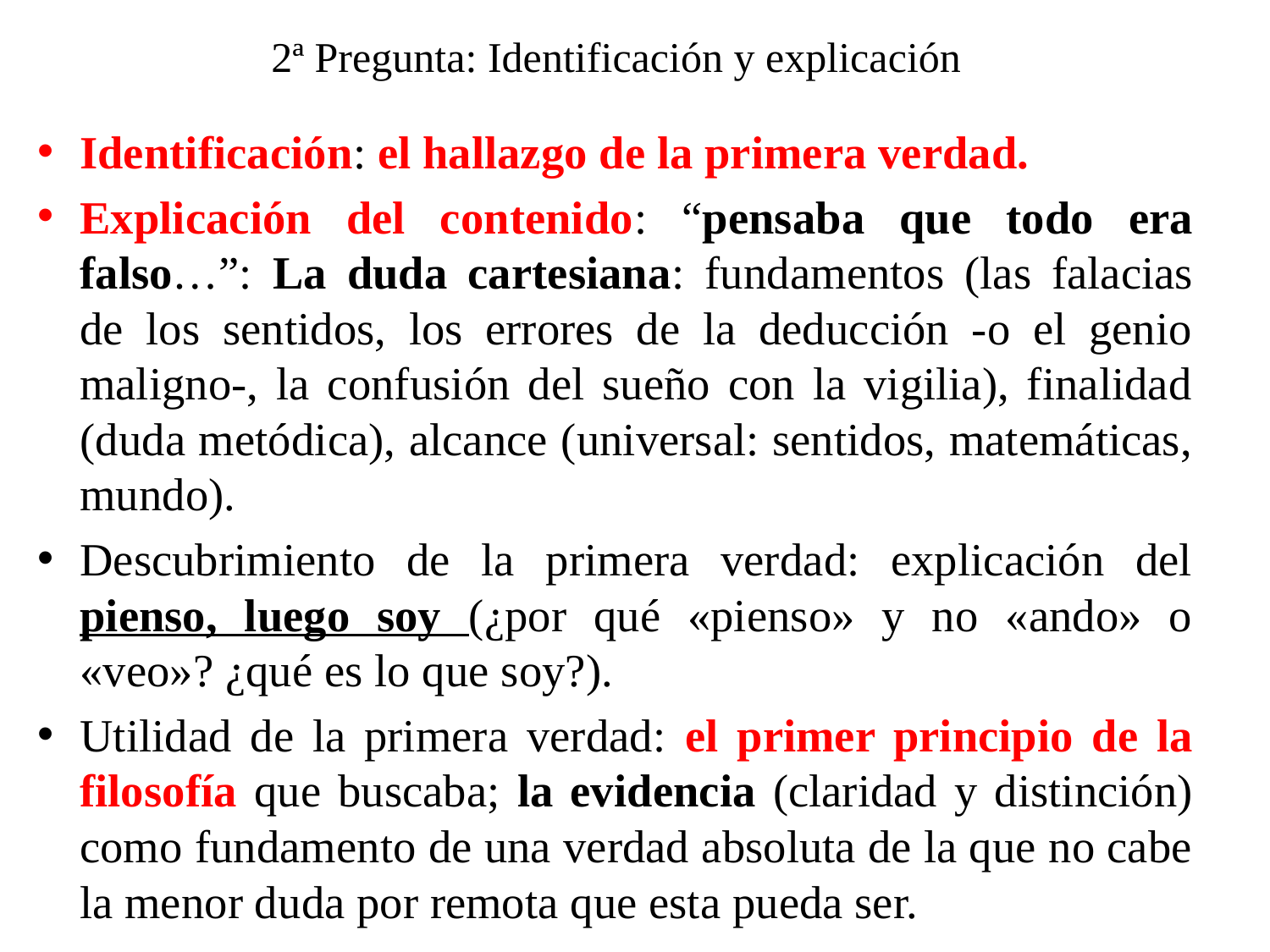

# 2ª Pregunta: Identificación y explicación
Identificación: el hallazgo de la primera verdad.
Explicación del contenido: “pensaba que todo era falso…”: La duda cartesiana: fundamentos (las falacias de los sentidos, los errores de la deducción -o el genio maligno-, la confusión del sueño con la vigilia), finalidad (duda metódica), alcance (universal: sentidos, matemáticas, mundo).
Descubrimiento de la primera verdad: explicación del pienso, luego soy (¿por qué «pienso» y no «ando» o «veo»? ¿qué es lo que soy?).
Utilidad de la primera verdad: el primer principio de la filosofía que buscaba; la evidencia (claridad y distinción) como fundamento de una verdad absoluta de la que no cabe la menor duda por remota que esta pueda ser.